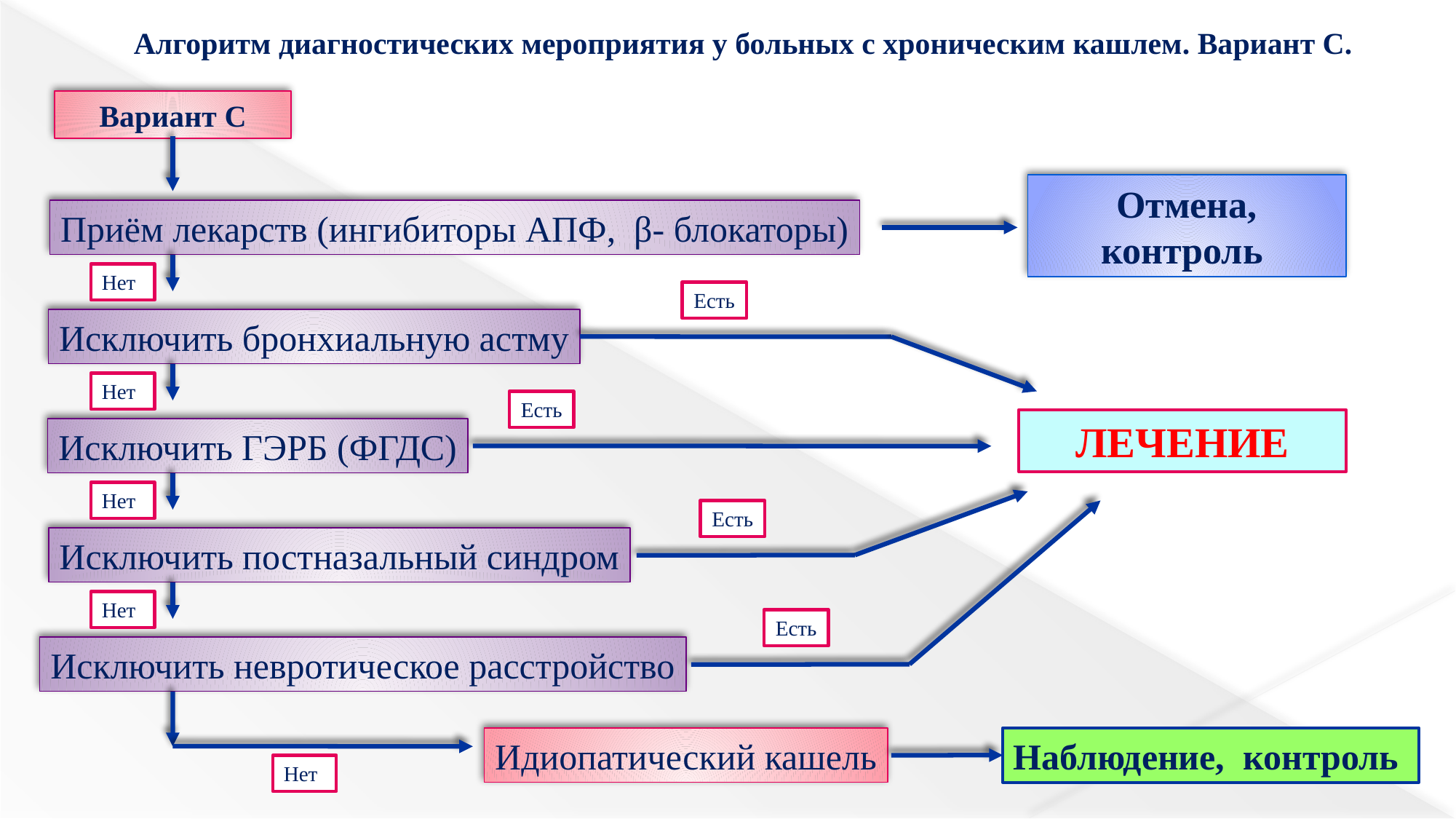

Алгоритм диагностических мероприятия у больных с хроническим кашлем. Вариант С.
Вариант С
Отмена, контроль
Приём лекарств (ингибиторы АПФ,  β- блокаторы)
Нет
Есть
Исключить бронхиальную астму
Нет
Есть
ЛЕЧЕНИЕ
Исключить ГЭРБ (ФГДС)
Нет
Есть
Исключить постназальный синдром
Нет
Есть
Исключить невротическое расстройство
Идиопатический кашель
Наблюдение,  контроль
Нет